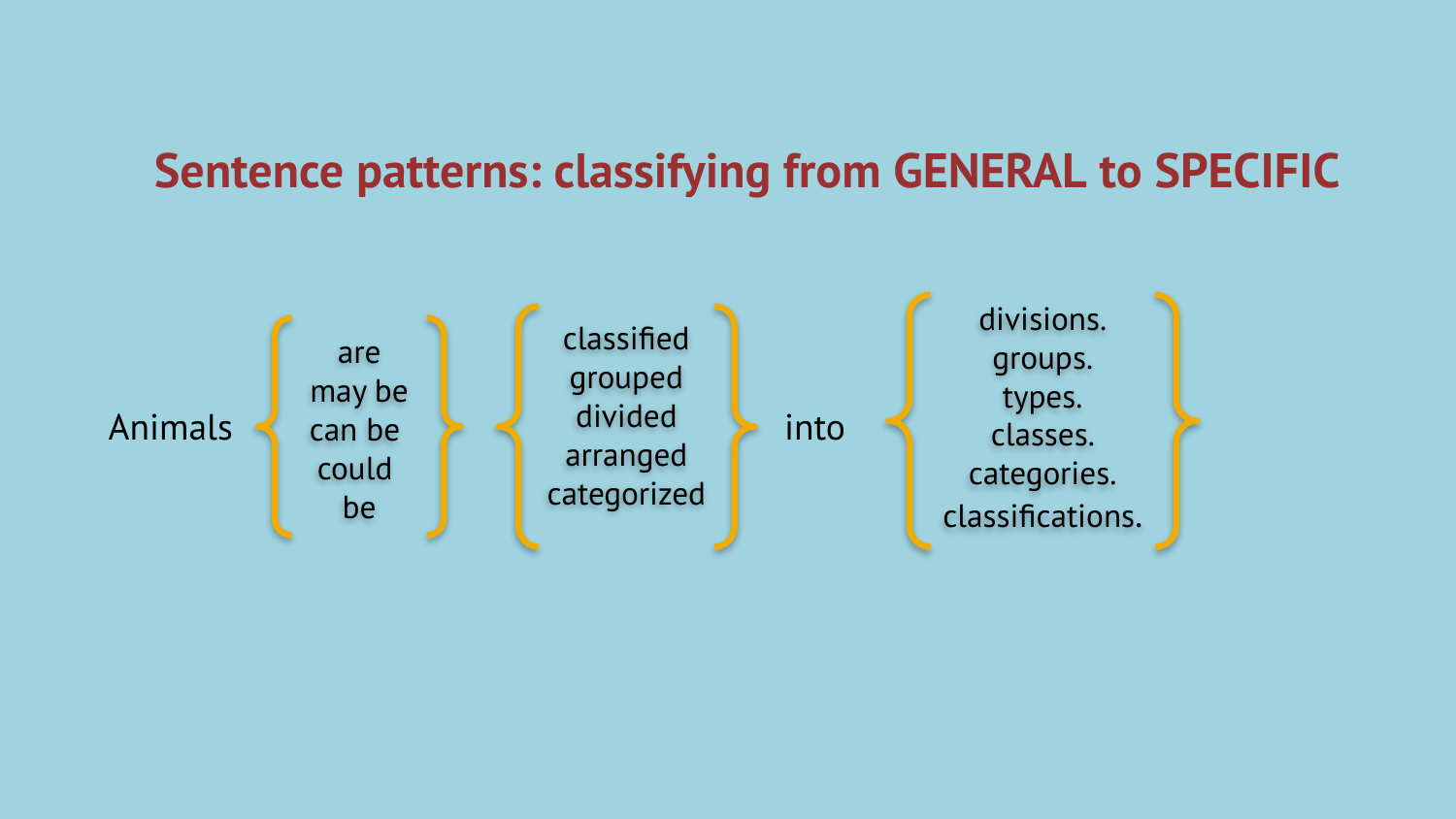

Sentence patterns: classifying from general to specific
divisions.
groups.
types.
classes.
categories.
classifications.
classified
grouped
divided
arranged
categorized

are
may be
can be
could
be
Animals
into